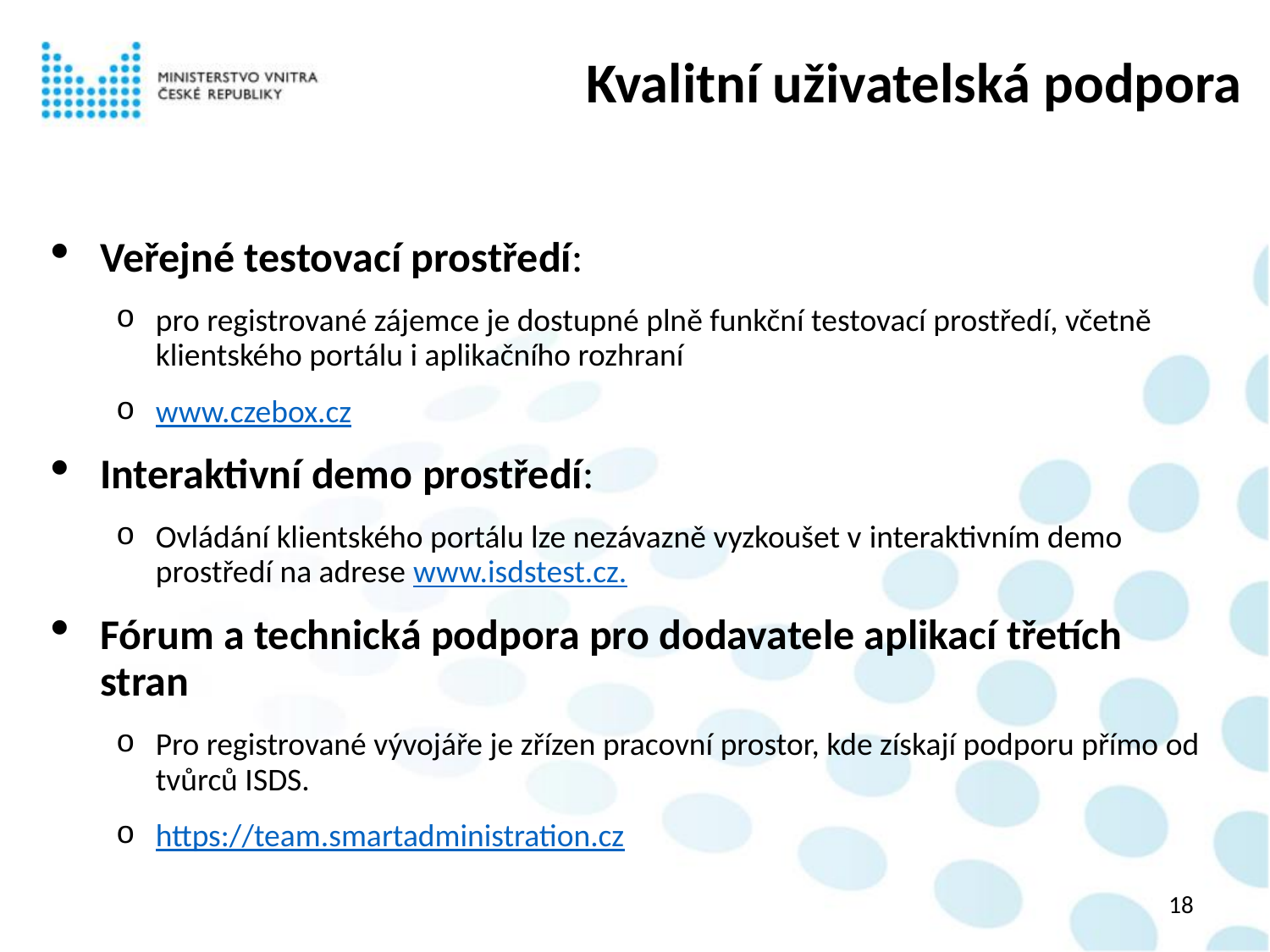

# Kvalitní uživatelská podpora

Veřejné testovací prostředí:
pro registrované zájemce je dostupné plně funkční testovací prostředí, včetně klientského portálu i aplikačního rozhraní
www.czebox.cz
Interaktivní demo prostředí:
Ovládání klientského portálu lze nezávazně vyzkoušet v interaktivním demo prostředí na adrese www.isdstest.cz.
Fórum a technická podpora pro dodavatele aplikací třetích stran
Pro registrované vývojáře je zřízen pracovní prostor, kde získají podporu přímo od tvůrců ISDS.
https://team.smartadministration.cz

18